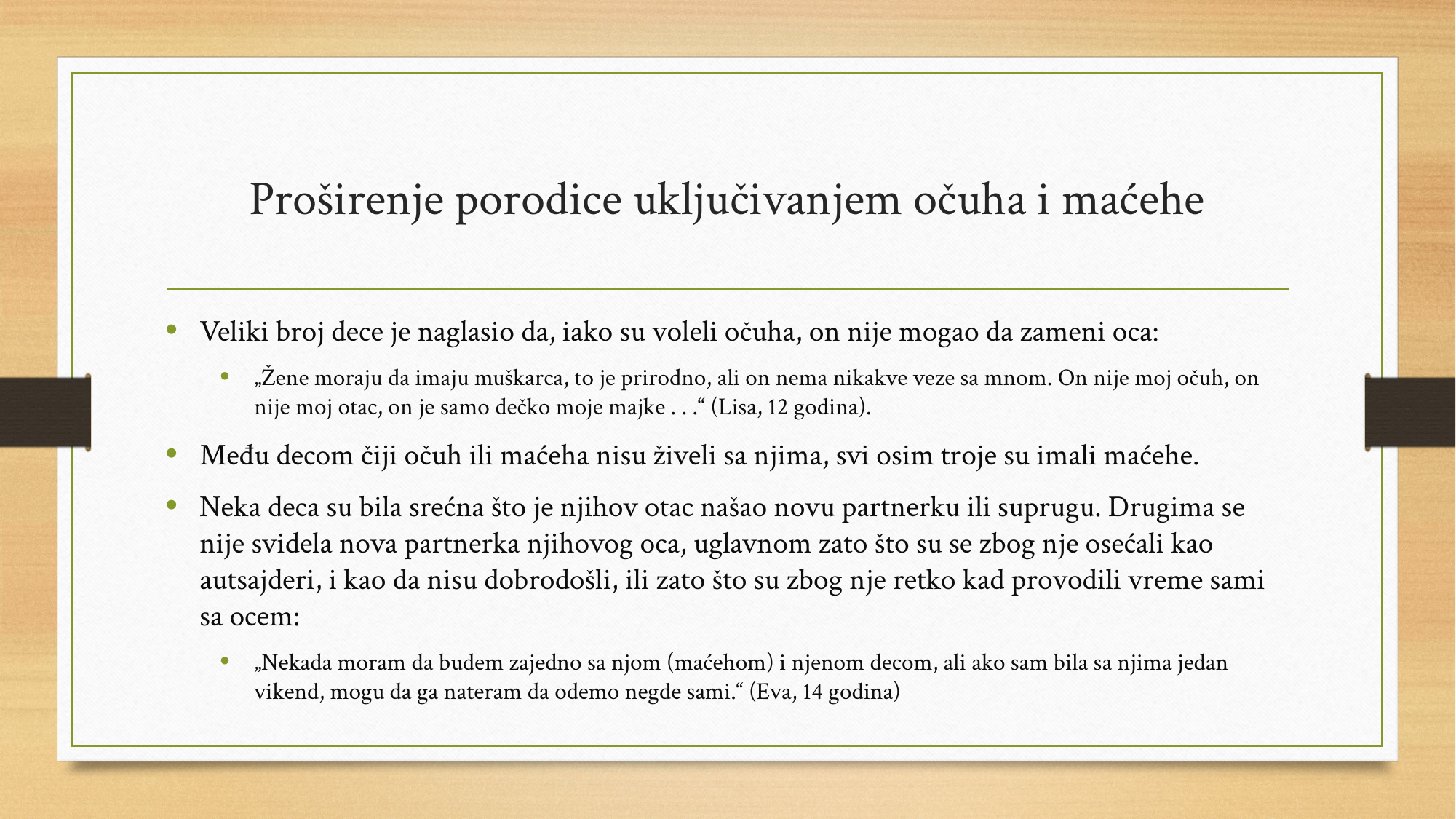

# Proširenje porodice uključivanjem očuha i maćehe
Veliki broj dece je naglasio da, iako su voleli očuha, on nije mogao da zameni oca:
„Žene moraju da imaju muškarca, to je prirodno, ali on nema nikakve veze sa mnom. On nije moj očuh, on nije moj otac, on je samo dečko moje majke . . .“ (Lisa, 12 godina).
Među decom čiji očuh ili maćeha nisu živeli sa njima, svi osim troje su imali maćehe.
Neka deca su bila srećna što je njihov otac našao novu partnerku ili suprugu. Drugima se nije svidela nova partnerka njihovog oca, uglavnom zato što su se zbog nje osećali kao autsajderi, i kao da nisu dobrodošli, ili zato što su zbog nje retko kad provodili vreme sami sa ocem:
„Nekada moram da budem zajedno sa njom (maćehom) i njenom decom, ali ako sam bila sa njima jedan vikend, mogu da ga nateram da odemo negde sami.“ (Eva, 14 godina)